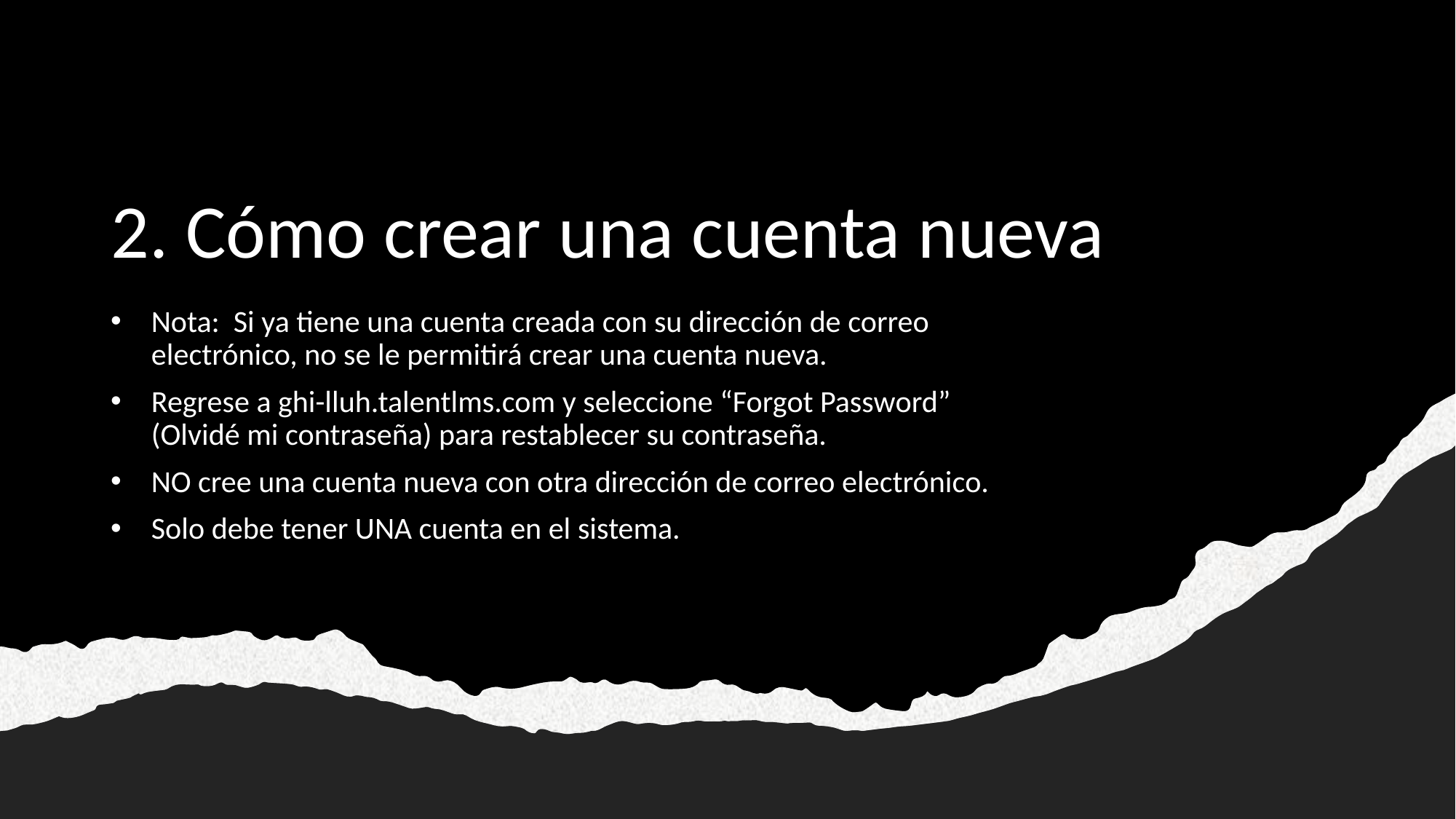

# 2. Cómo crear una cuenta nueva
Nota:  Si ya tiene una cuenta creada con su dirección de correo electrónico, no se le permitirá crear una cuenta nueva.
Regrese a ghi-lluh.talentlms.com y seleccione “Forgot Password” (Olvidé mi contraseña) para restablecer su contraseña.
NO cree una cuenta nueva con otra dirección de correo electrónico.
Solo debe tener UNA cuenta en el sistema.